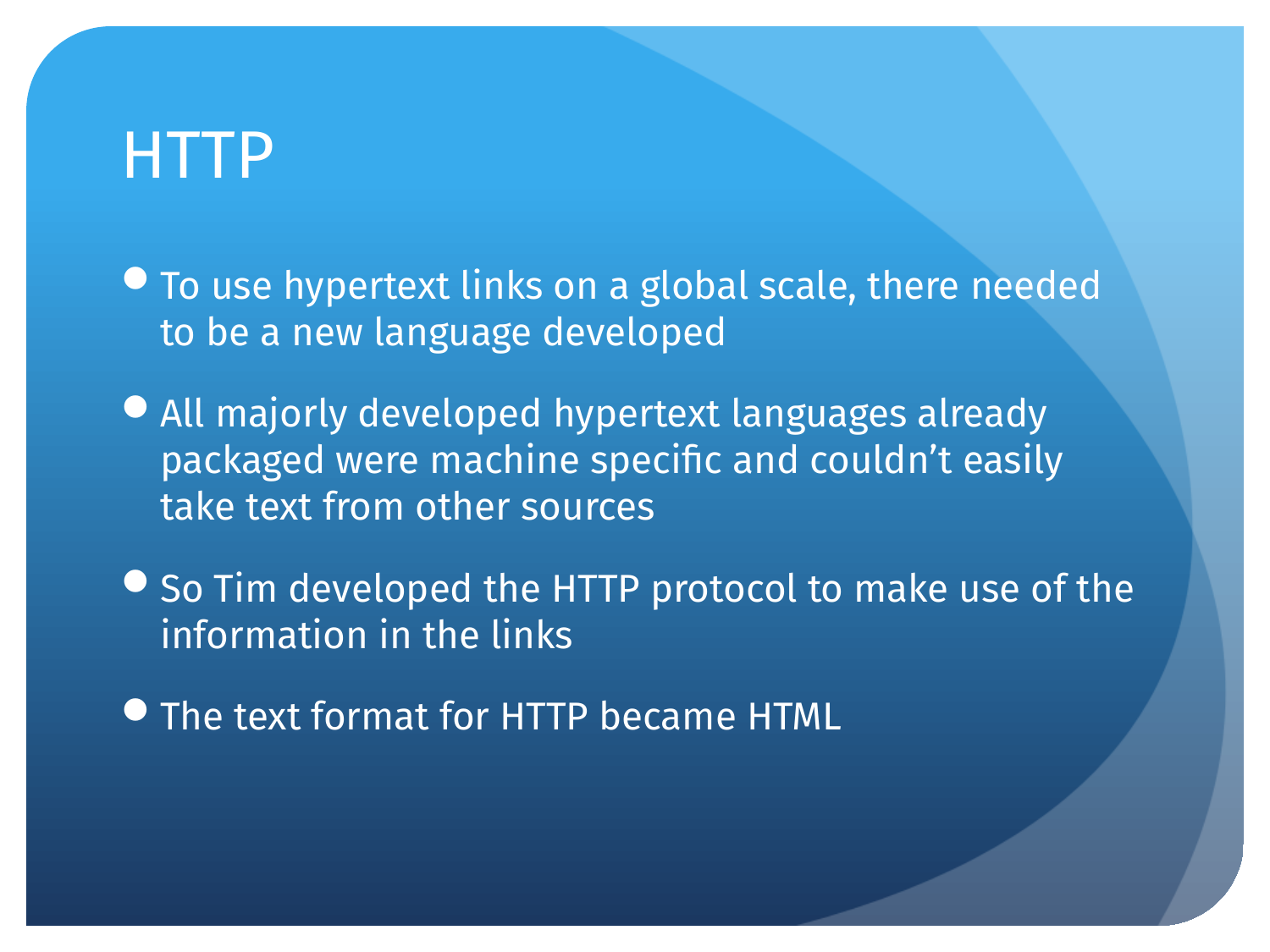

# HTTP
To use hypertext links on a global scale, there needed to be a new language developed
All majorly developed hypertext languages already packaged were machine specific and couldn’t easily take text from other sources
So Tim developed the HTTP protocol to make use of the information in the links
The text format for HTTP became HTML